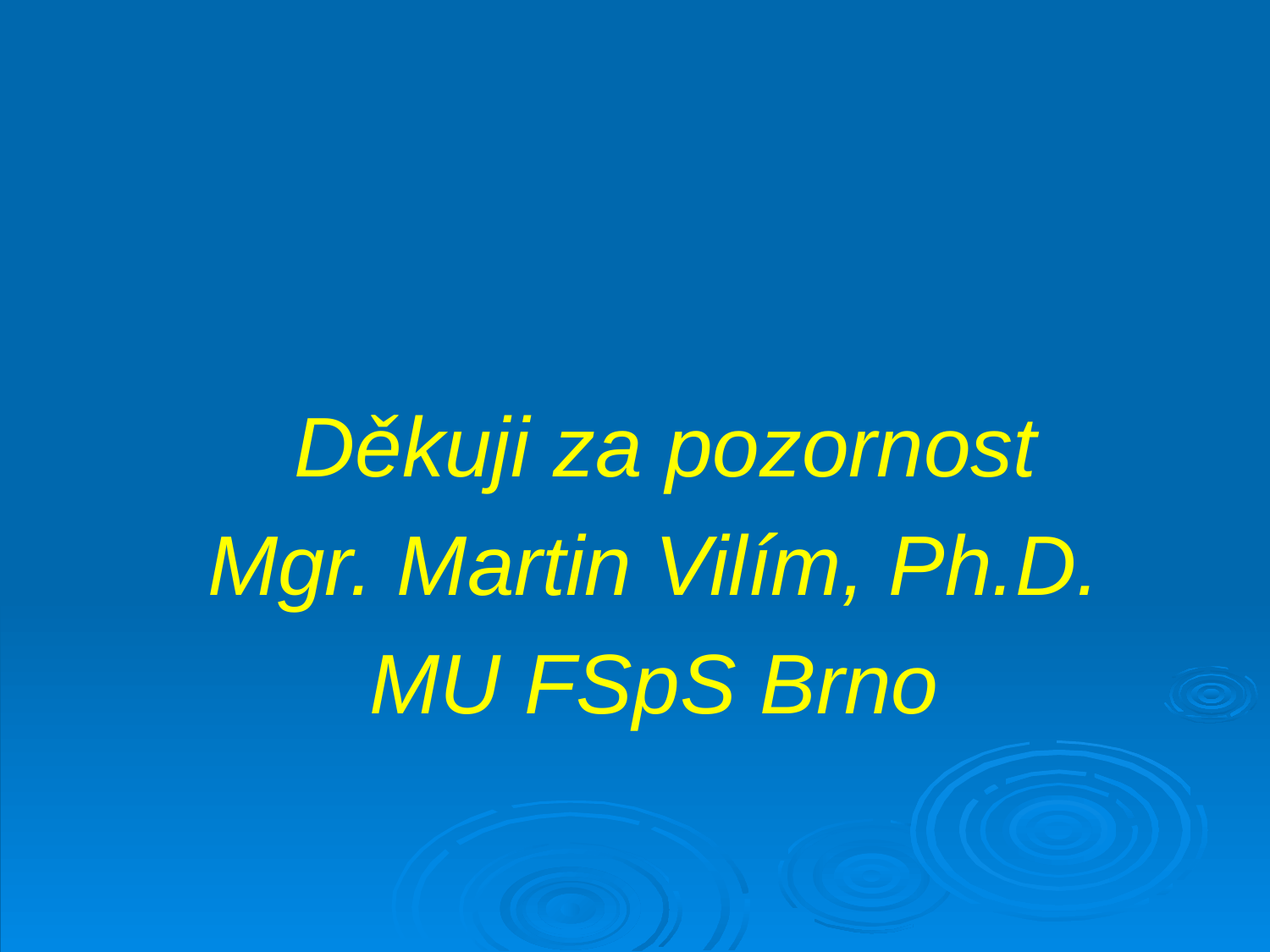

#

 Děkuji za pozornost
Mgr. Martin Vilím, Ph.D.
MU FSpS Brno